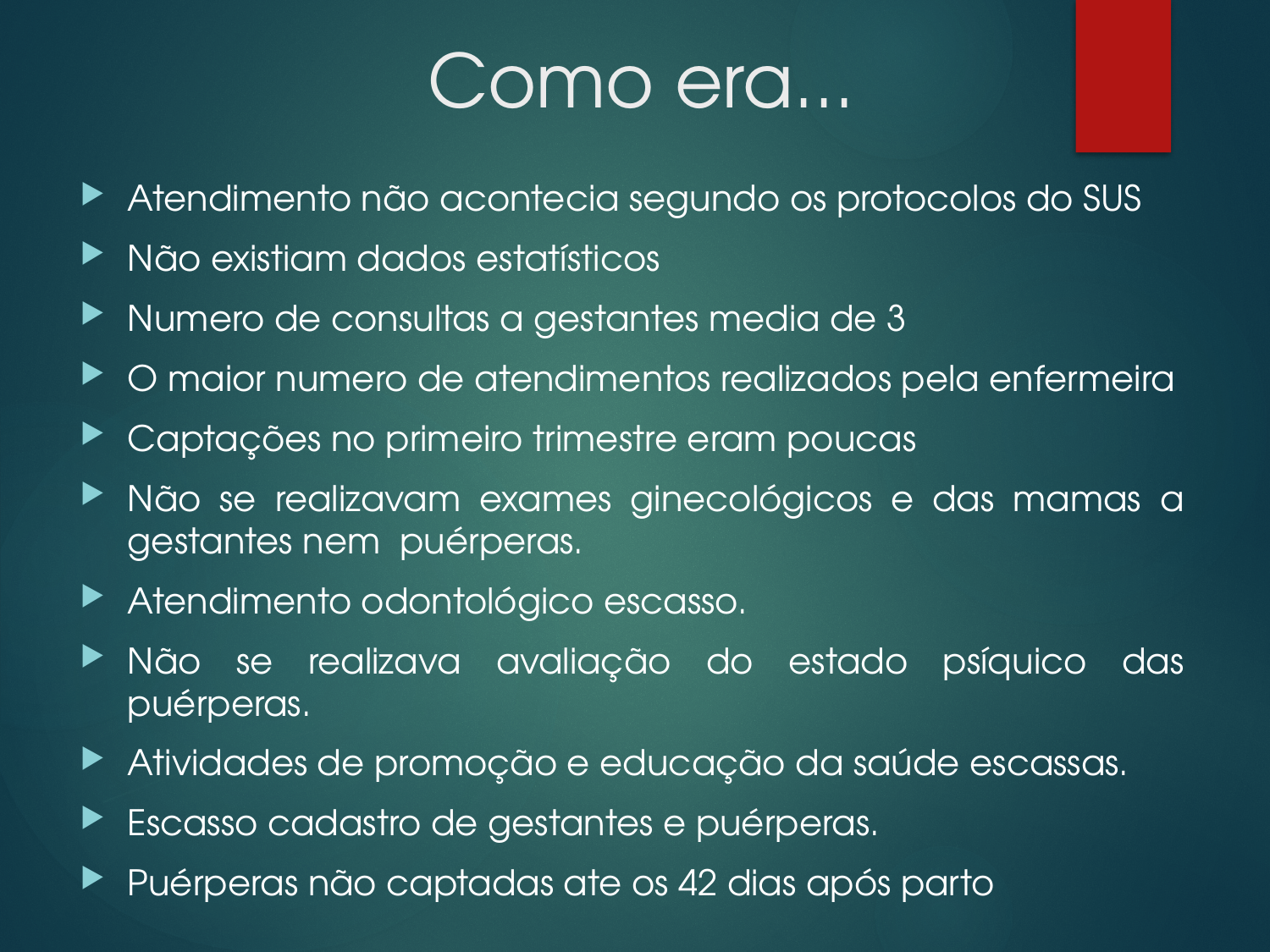

Como era...
Atendimento não acontecia segundo os protocolos do SUS
Não existiam dados estatísticos
Numero de consultas a gestantes media de 3
O maior numero de atendimentos realizados pela enfermeira
Captações no primeiro trimestre eram poucas
Não se realizavam exames ginecológicos e das mamas a gestantes nem  puérperas.
Atendimento odontológico escasso.
Não se realizava avaliação do estado psíquico das puérperas.
Atividades de promoção e educação da saúde escassas.
Escasso cadastro de gestantes e puérperas.
Puérperas não captadas ate os 42 dias após parto